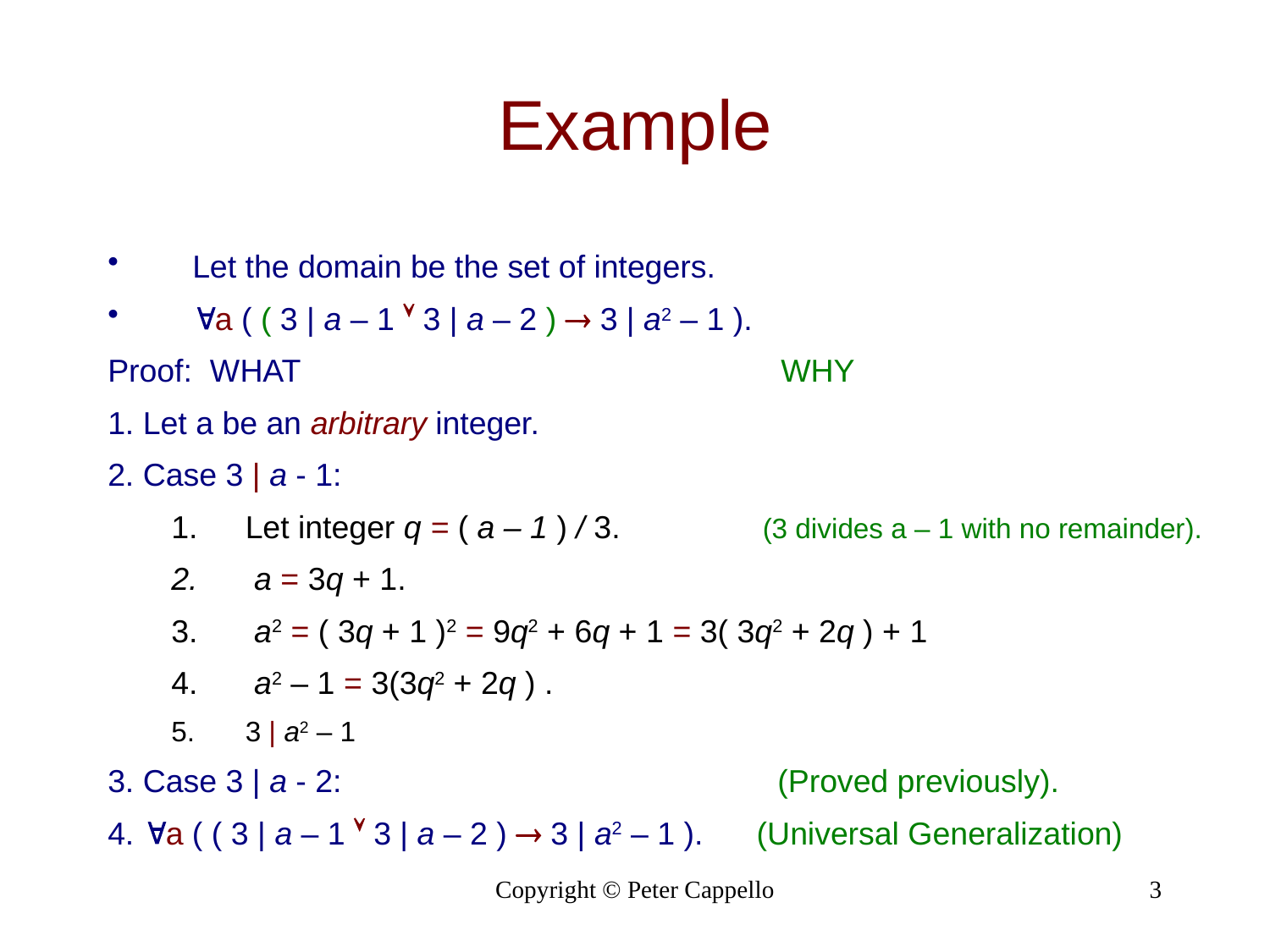

Example
Let the domain be the set of integers.
∀a ( ( 3 | a – 1 ∨ 3 | a – 2 ) → 3 | a2 – 1 ).
Proof:  WHAT                                                      WHY
1. Let a be an arbitrary integer.
2. Case 3 | a - 1:
Let integer q = ( a – 1 ) / 3.                (3 divides a – 1 with no remainder).
 a = 3q + 1.
 a2 = ( 3q + 1 )2 = 9q2 + 6q + 1 = 3( 3q2 + 2q ) + 1
 a2 – 1 = 3(3q2 + 2q ) .
3 | a2 – 1
3. Case 3 | a - 2:                                                 (Proved previously).
4. ∀a ( ( 3 | a – 1 ∨ 3 | a – 2 ) → 3 | a2 – 1 ).      (Universal Generalization)
Copyright © Peter Cappello
3